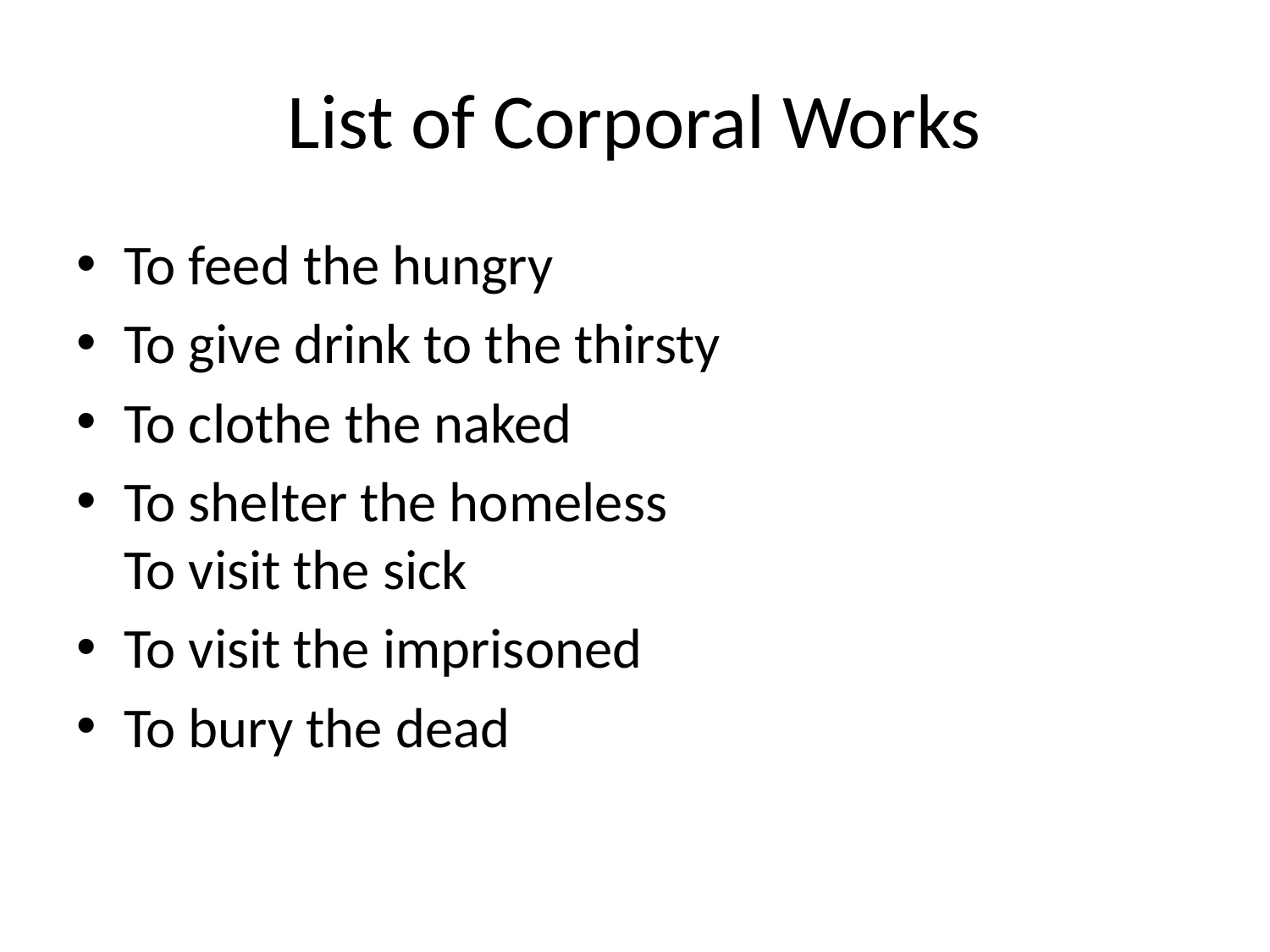

# List of Corporal Works
To feed the hungry
To give drink to the thirsty
To clothe the naked
To shelter the homeless
To visit the sick
To visit the imprisoned
To bury the dead